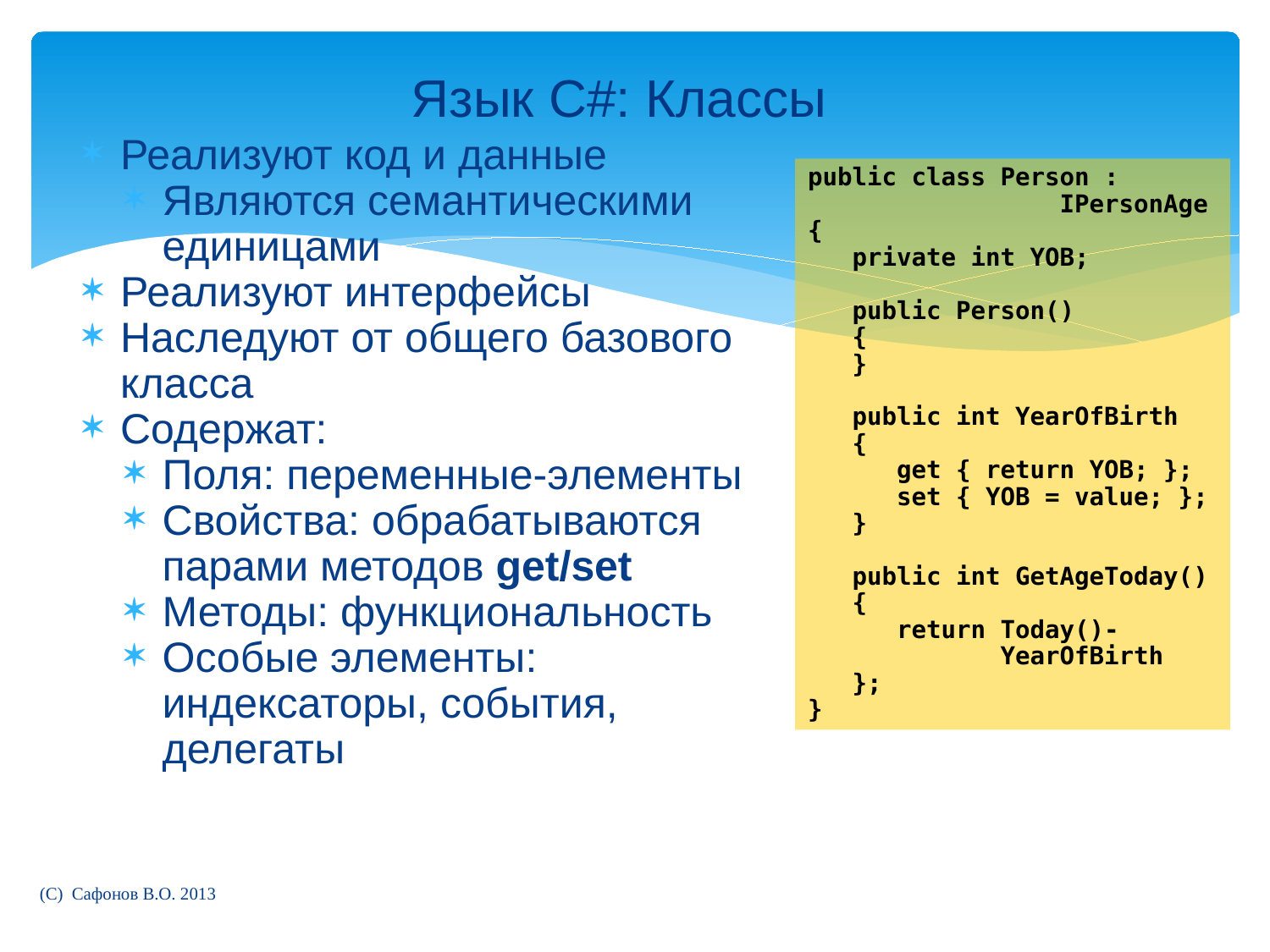

# Язык C#: Классы
Реализуют код и данные
Являются семантическими единицами
Реализуют интерфейсы
Наследуют от общего базового класса
Содержат:
Поля: переменные-элементы
Свойства: обрабатываются парами методов get/set
Методы: функциональность
Особые элементы: индексаторы, события, делегаты
public class Person :
                 IPersonAge
{
   private int YOB;
   public Person()
   {
   }
   public int YearOfBirth
   {
      get { return YOB; };
      set { YOB = value; };
   }
   public int GetAgeToday()
   {
      return Today()-
             YearOfBirth
   };
}
(C)  Сафонов В.О. 2013